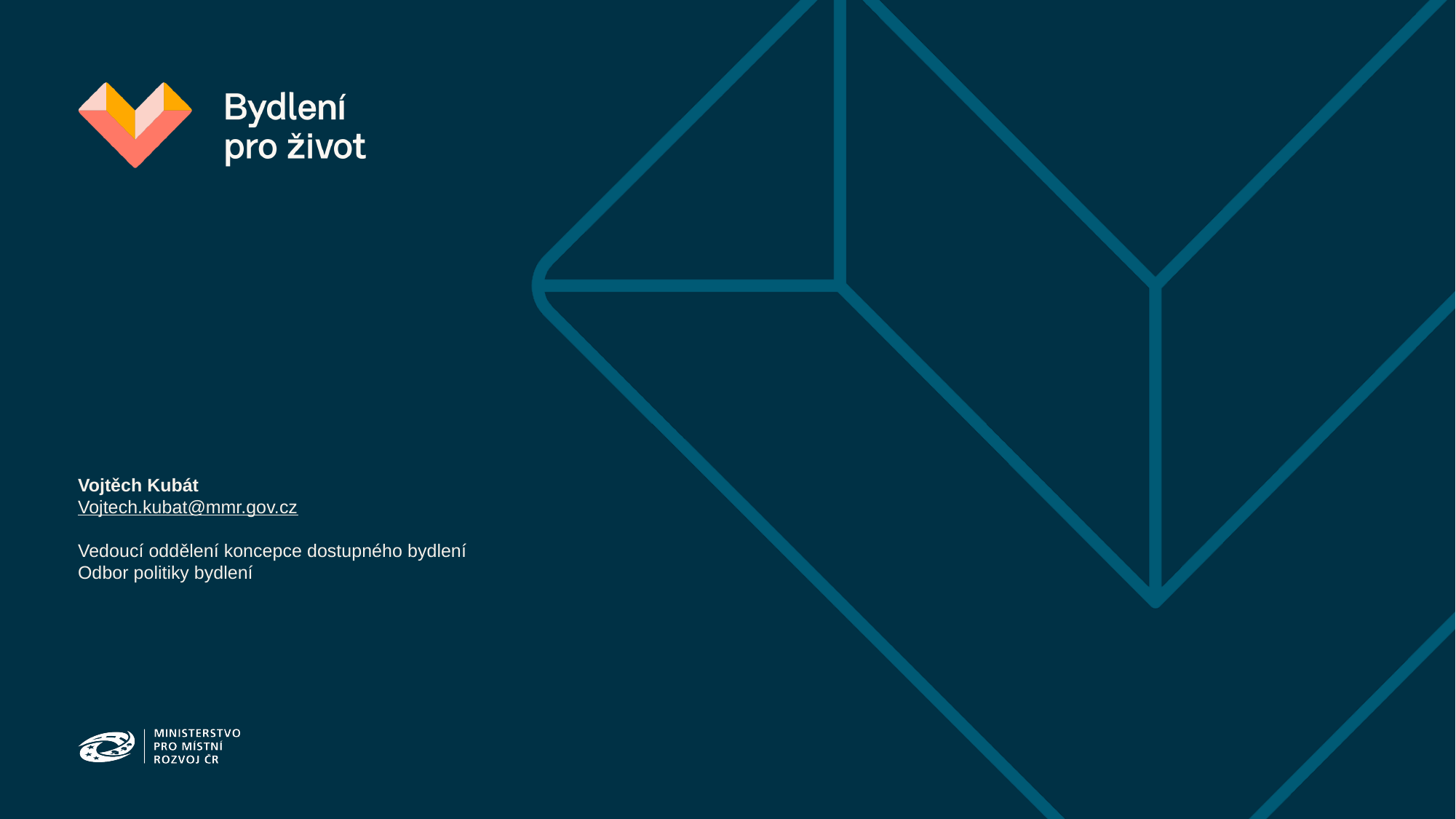

Vojtěch Kubát
Vojtech.kubat@mmr.gov.cz

Vedoucí oddělení koncepce dostupného bydlení
Odbor politiky bydlení